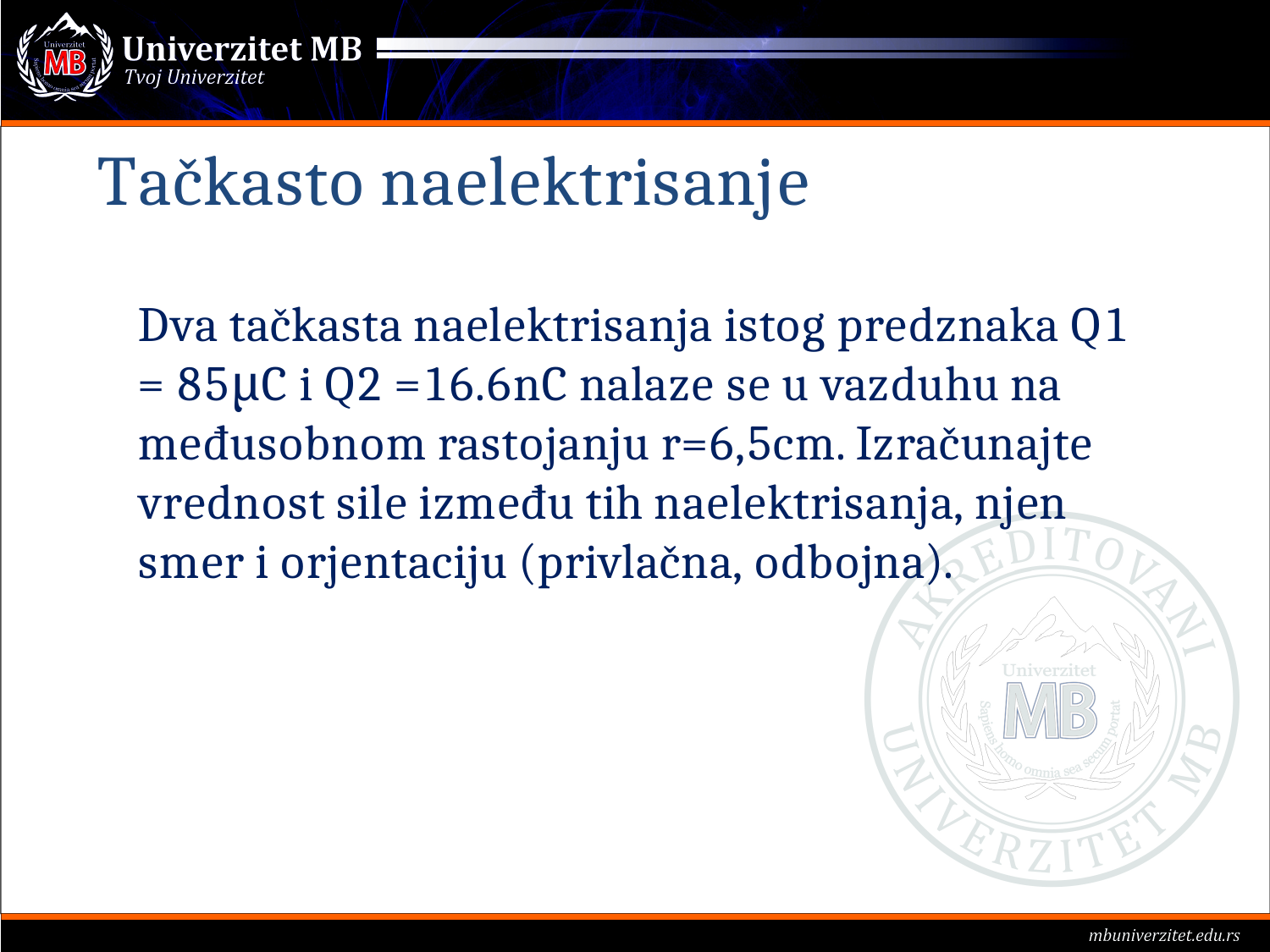

# Tačkasto naelektrisanje
Dva tačkasta naelektrisanja istog predznaka Q1 = 85μC i Q2 =16.6nC nalaze se u vazduhu na međusobnom rastojanju r=6,5cm. Izračunajte vrednost sile između tih naelektrisanja, njen smer i orjentaciju (privlačna, odbojna).